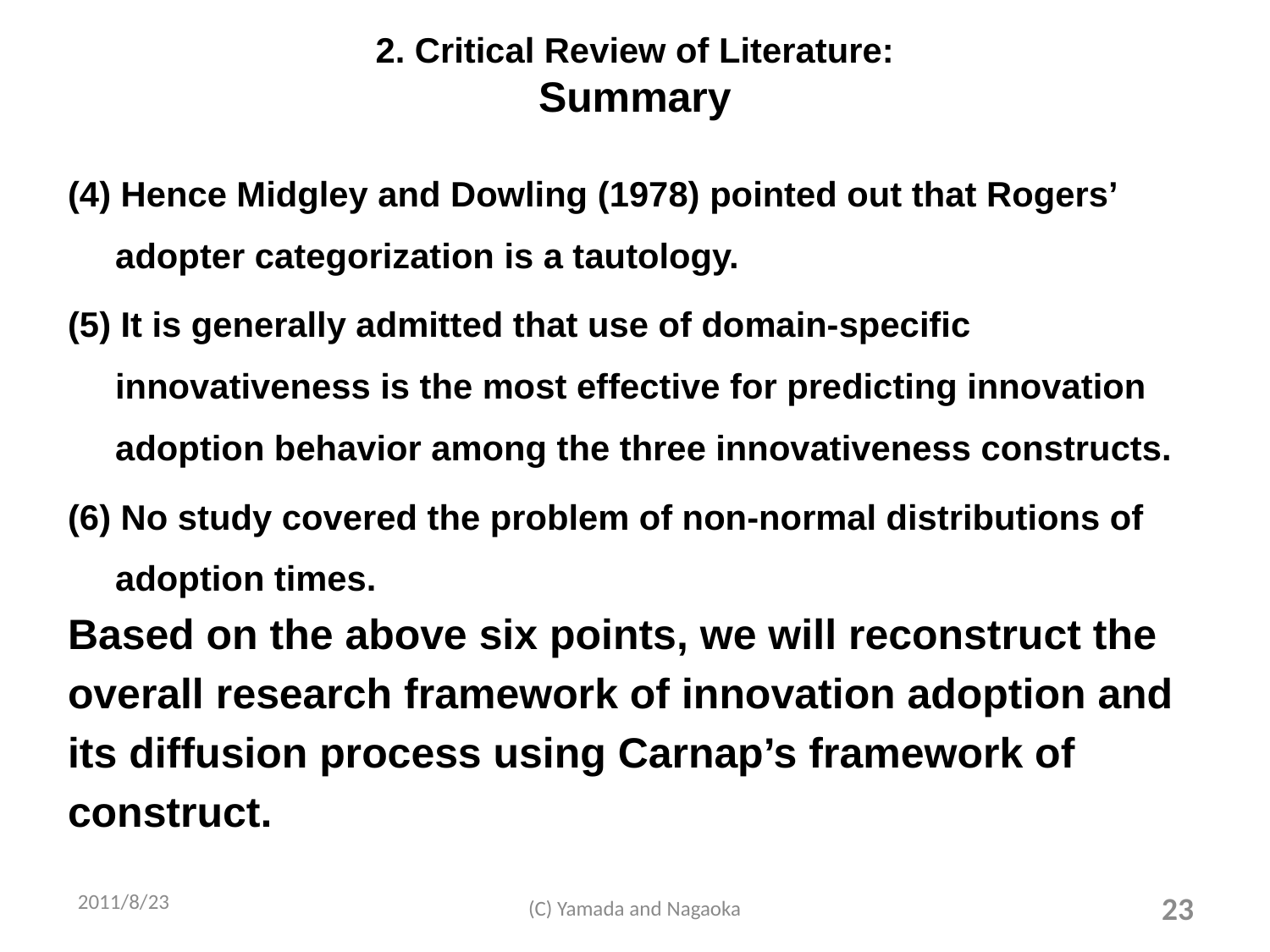

# 2. Critical Review of Literature: Summary
(4) Hence Midgley and Dowling (1978) pointed out that Rogers’ adopter categorization is a tautology.
(5) It is generally admitted that use of domain-specific innovativeness is the most effective for predicting innovation adoption behavior among the three innovativeness constructs.
(6) No study covered the problem of non-normal distributions of adoption times.
Based on the above six points, we will reconstruct the
overall research framework of innovation adoption and
its diffusion process using Carnap’s framework of
construct.

2011/8/23
(C) Yamada and Nagaoka
23